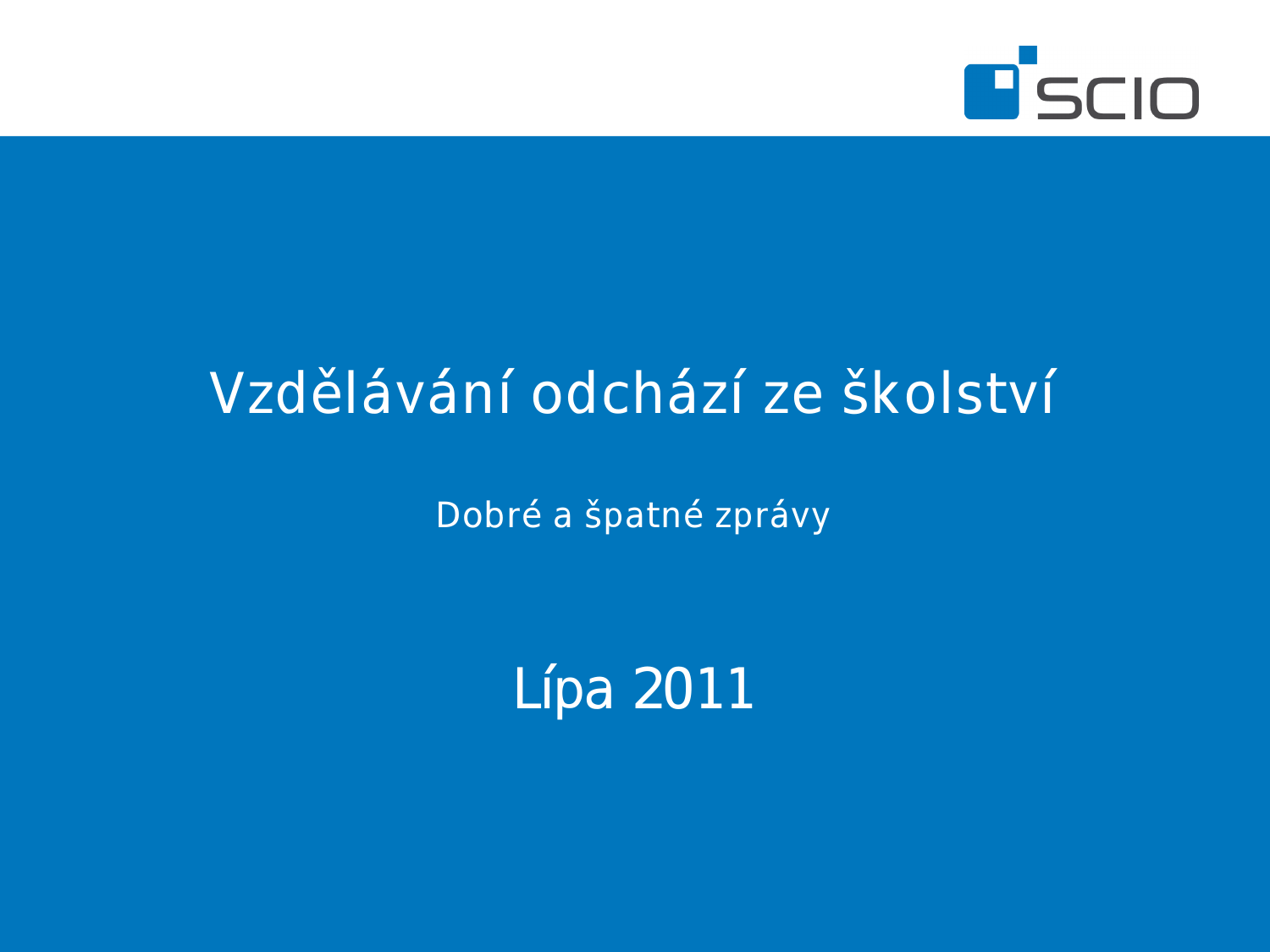

# Vzdělávání odchází ze školství Dobré a špatné zprávy
Lípa 2011